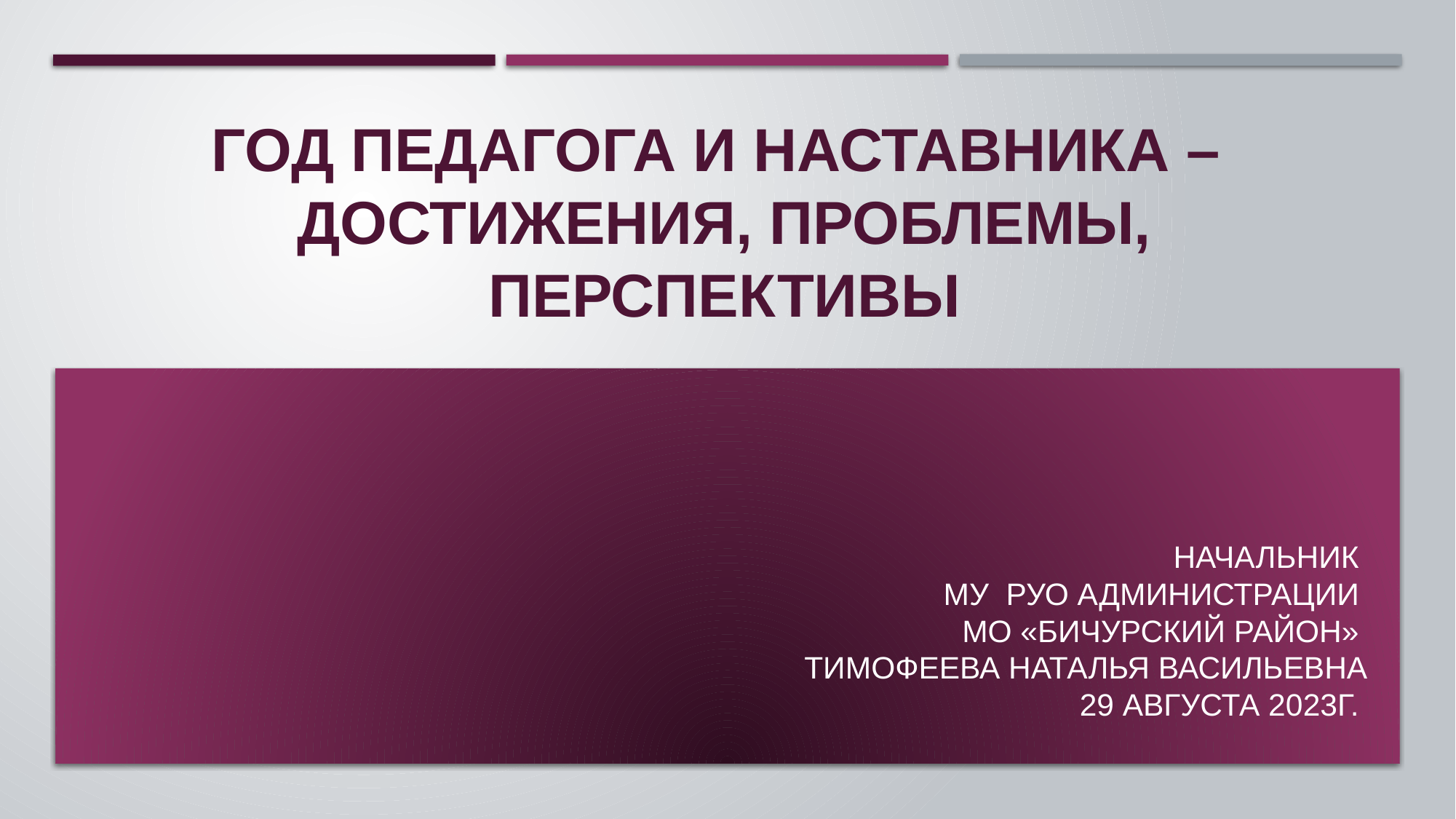

# Год педагога и наставника – достижения, проблемы, перспективы

НАЧАЛЬНИК
МУ  РУО Администрации
МО «Бичурский район»
ТИМОФЕЕВА НАТАЛЬЯ ВАСИЛЬЕВНА
29 августа 2023Г.